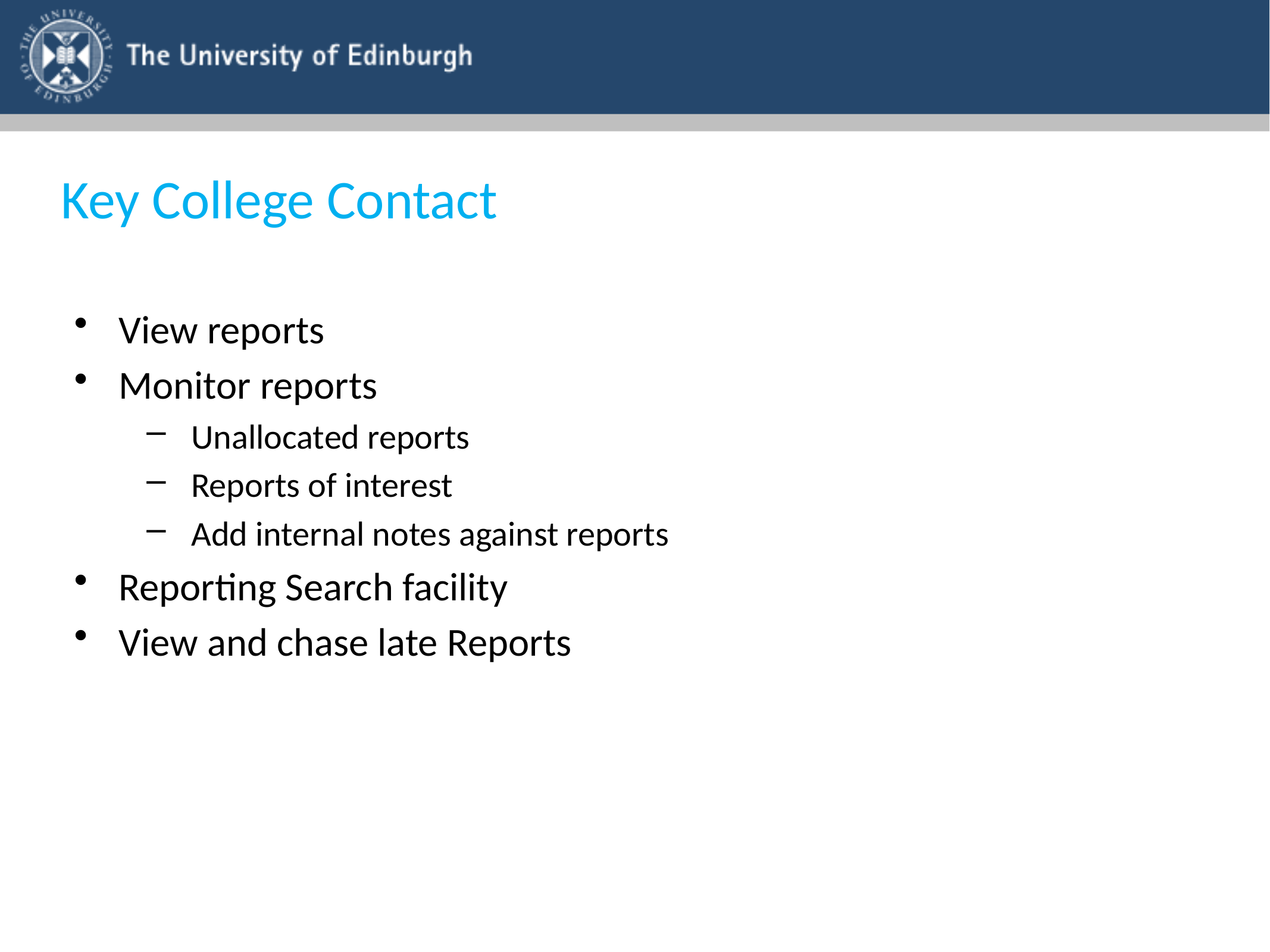

# Key College Contact

View reports
Monitor reports
Unallocated reports
Reports of interest
Add internal notes against reports
Reporting Search facility
View and chase late Reports